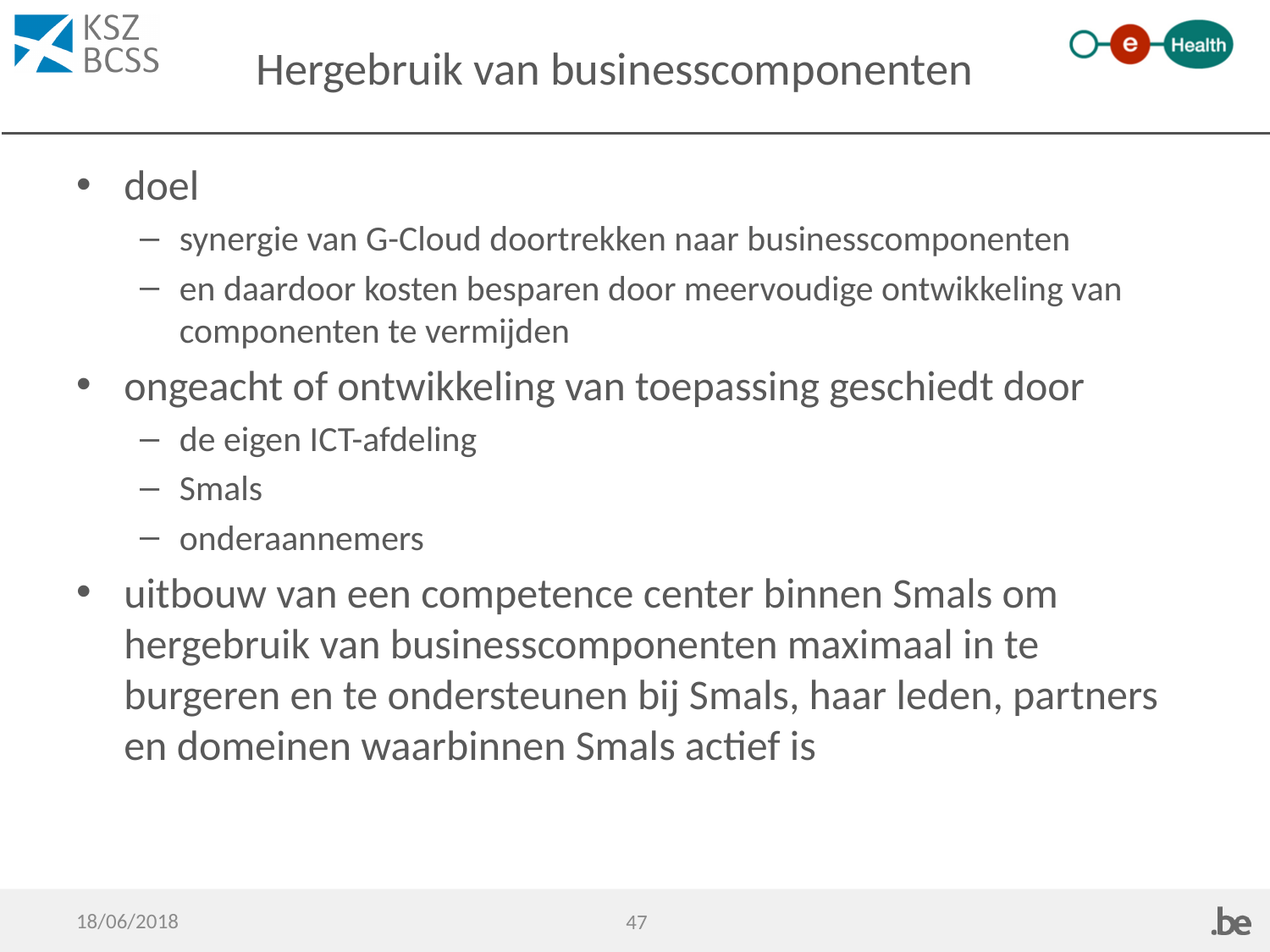

# Hergebruik van businesscomponenten
doel
synergie van G-Cloud doortrekken naar businesscomponenten
en daardoor kosten besparen door meervoudige ontwikkeling van componenten te vermijden
ongeacht of ontwikkeling van toepassing geschiedt door
de eigen ICT-afdeling
Smals
onderaannemers
uitbouw van een competence center binnen Smals om hergebruik van businesscomponenten maximaal in te burgeren en te ondersteunen bij Smals, haar leden, partners en domeinen waarbinnen Smals actief is

18/06/2018
47